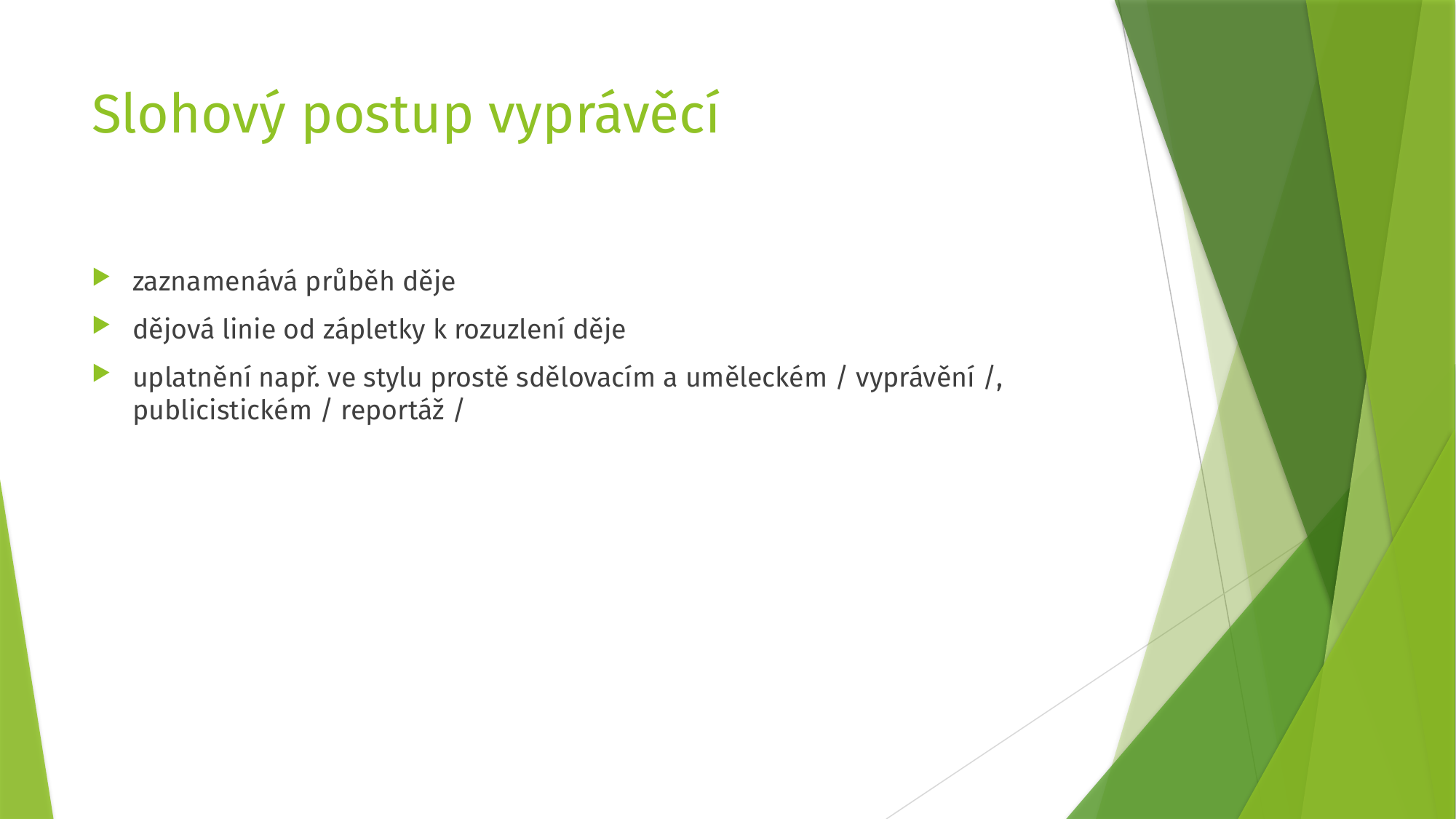

# Slohový postup vyprávěcí
zaznamenává průběh děje
dějová linie od zápletky k rozuzlení děje
uplatnění např. ve stylu prostě sdělovacím a uměleckém / vyprávění /, publicistickém / reportáž /